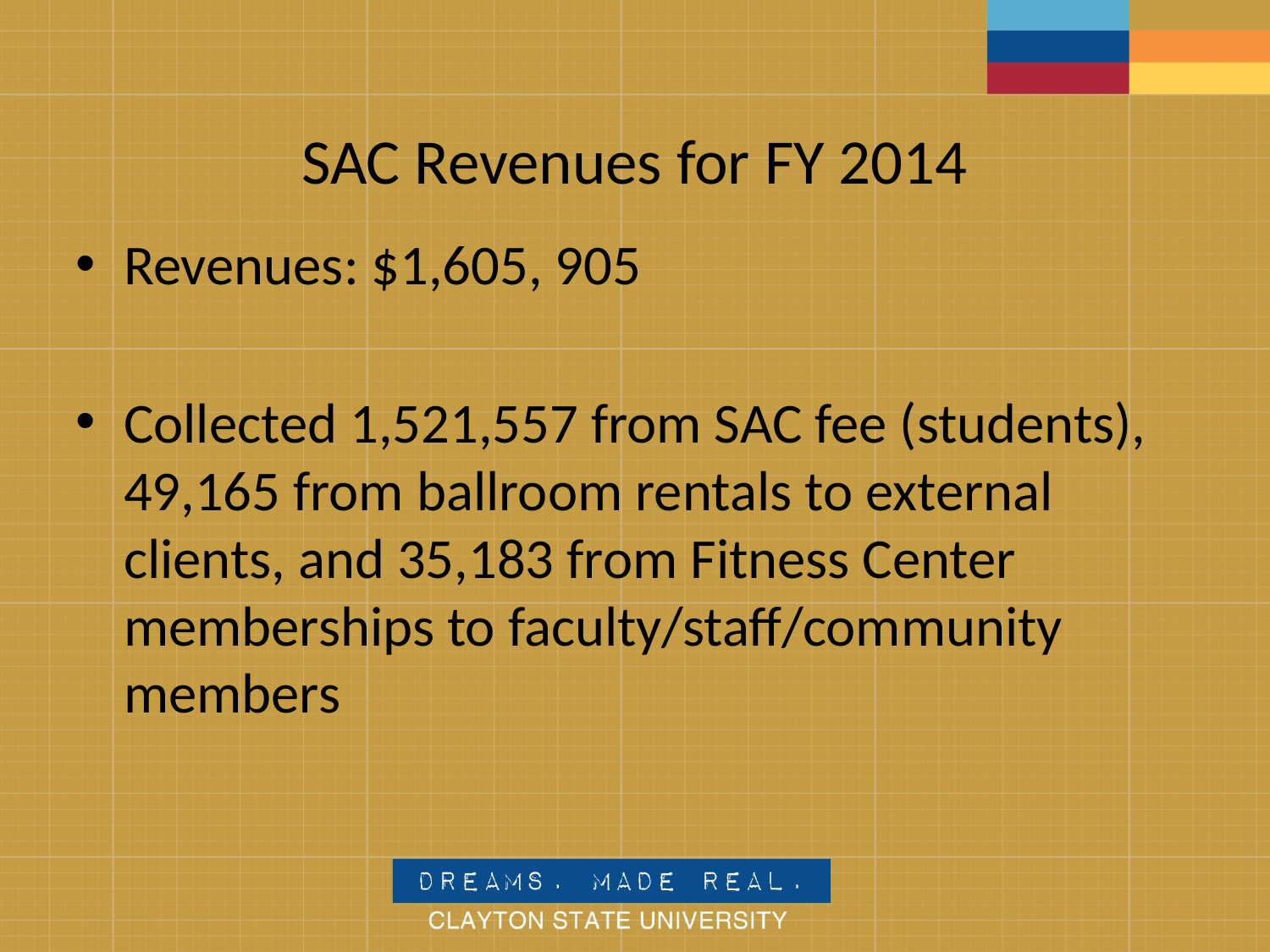

# SAC Revenues for FY 2014
Revenues: $1,605, 905

Collected 1,521,557 from SAC fee (students), 49,165 from ballroom rentals to external clients, and 35,183 from Fitness Center memberships to faculty/staff/community members